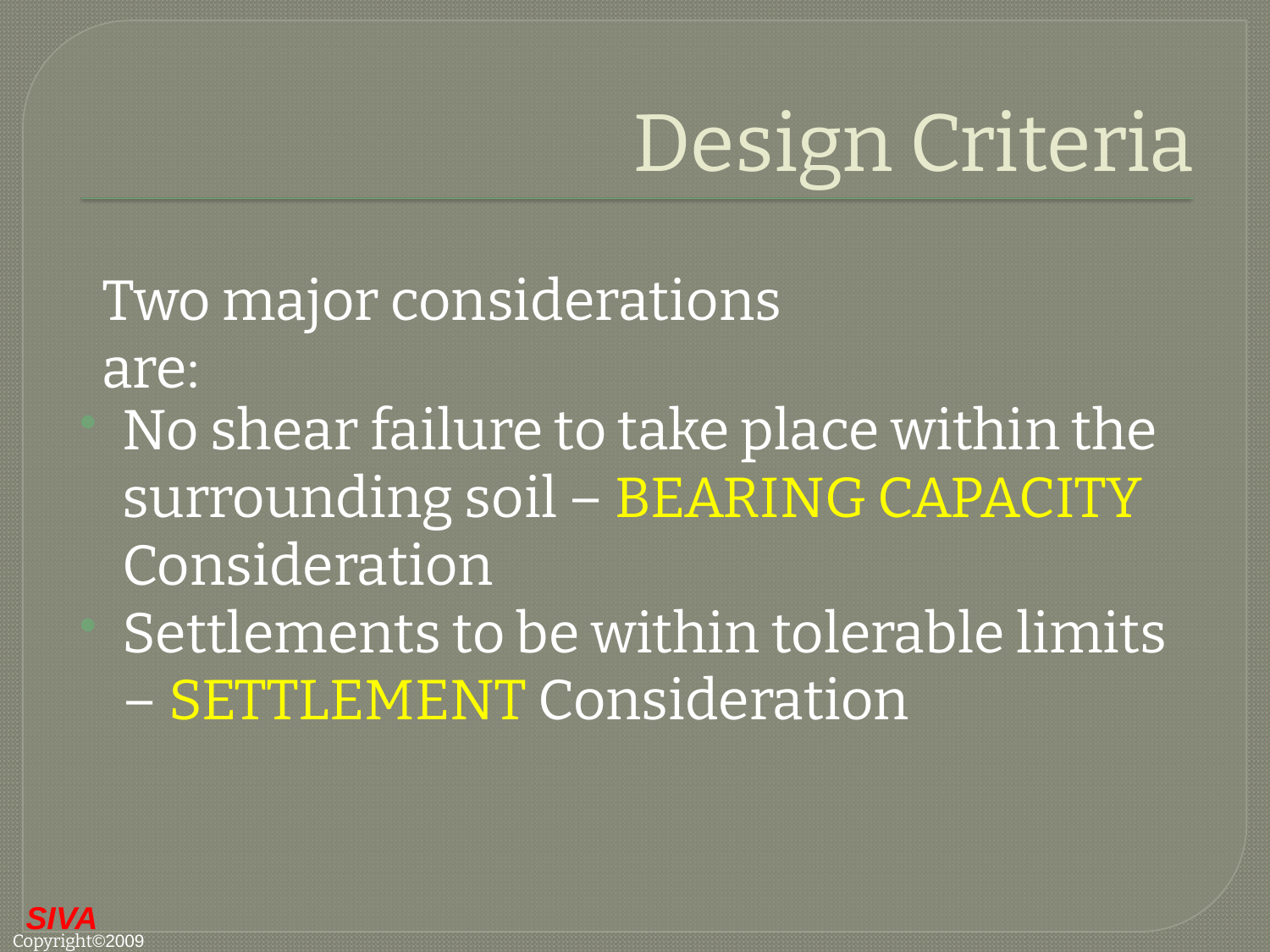

# Design Criteria
Two major considerations are:
No shear failure to take place within the surrounding soil – BEARING CAPACITY Consideration
Settlements to be within tolerable limits – SETTLEMENT Consideration